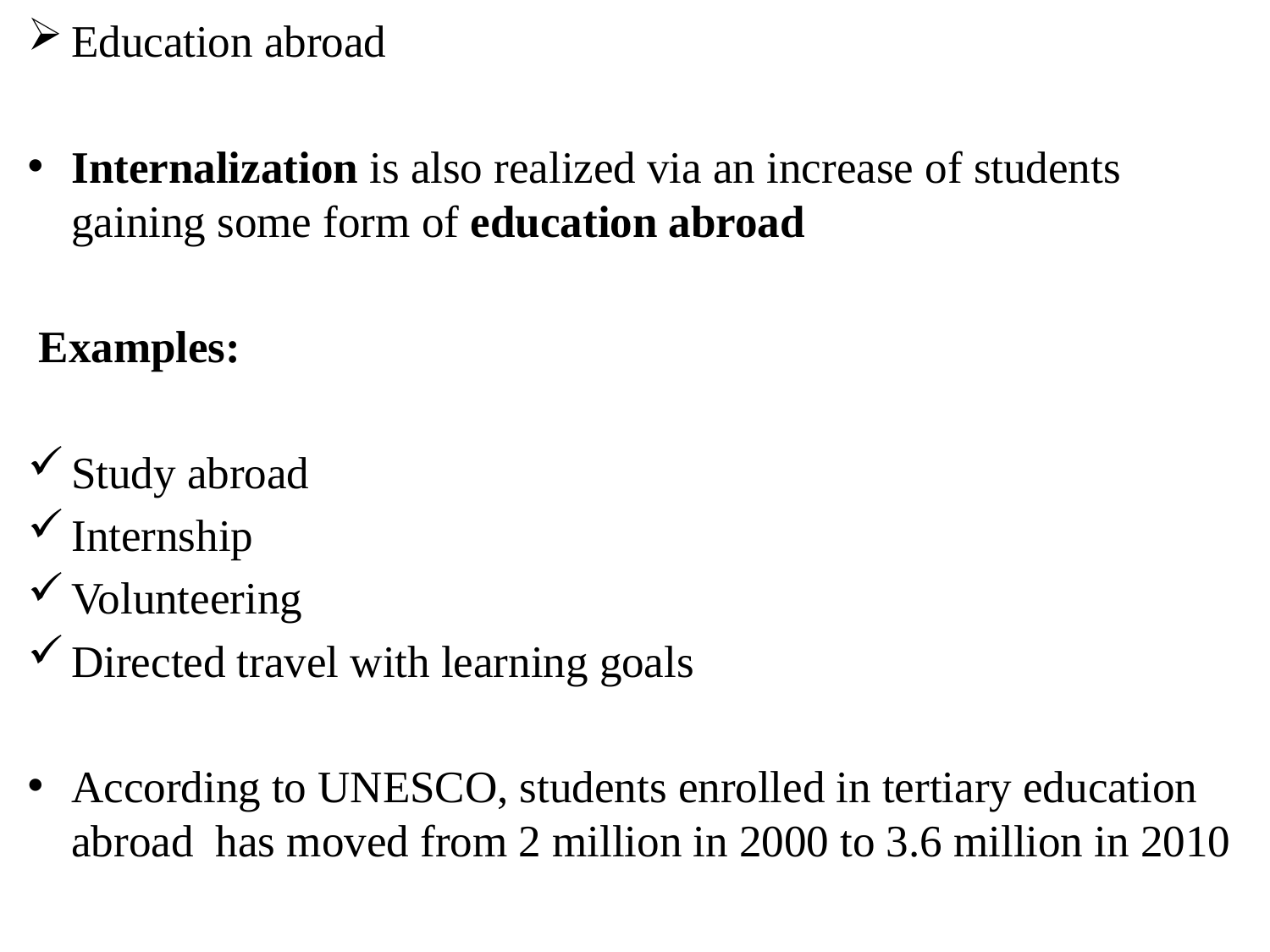

Education abroad

Internalization is also realized via an increase of students gaining some form of education abroad

 Examples:

Study abroad
Internship
Volunteering
Directed travel with learning goals

According to UNESCO, students enrolled in tertiary education abroad  has moved from 2 million in 2000 to 3.6 million in 2010